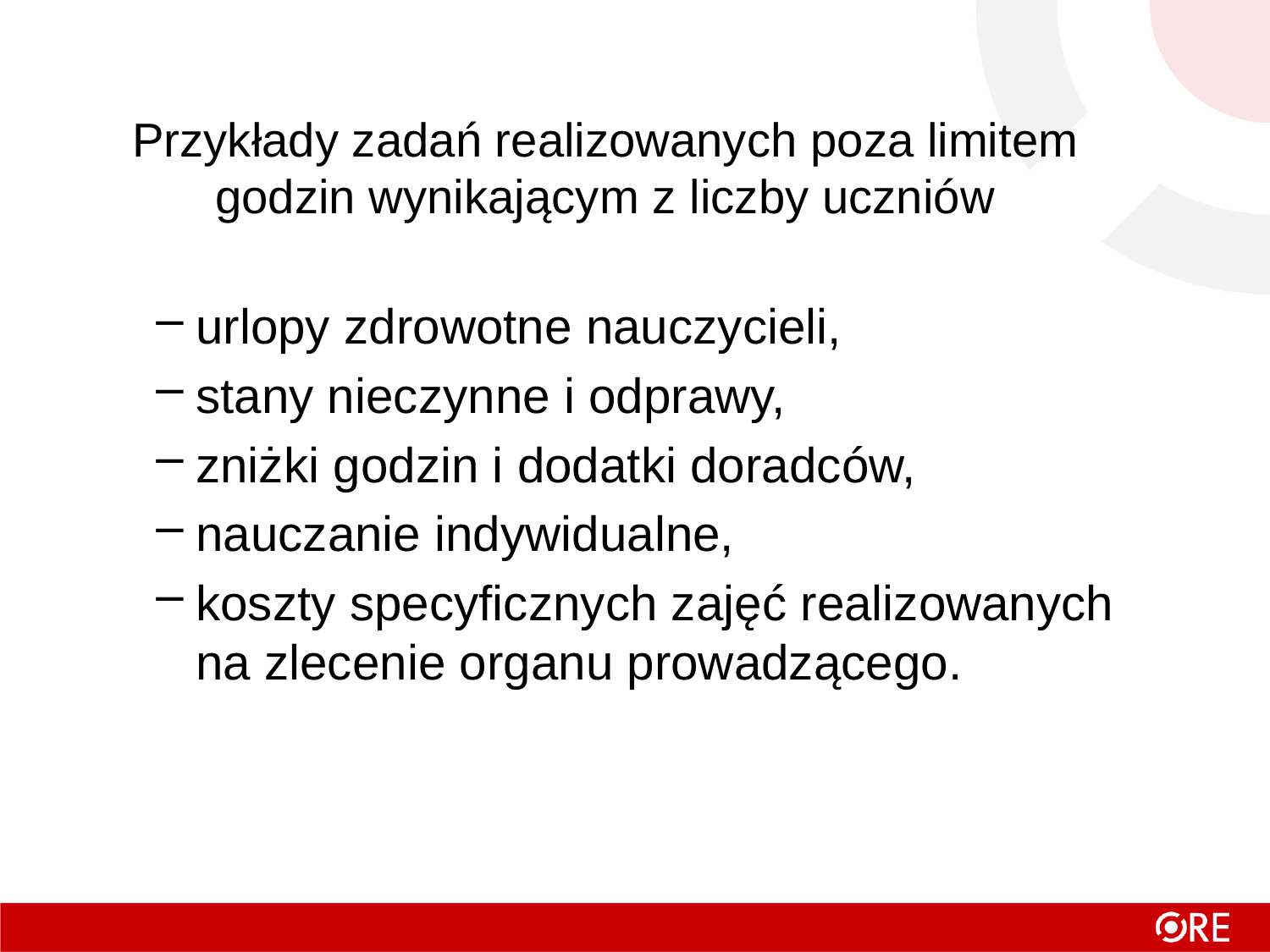

# Przykłady zadań realizowanych poza limitem godzin wynikającym z liczby uczniów
urlopy zdrowotne nauczycieli,
stany nieczynne i odprawy,
zniżki godzin i dodatki doradców,
nauczanie indywidualne,
koszty specyficznych zajęć realizowanych na zlecenie organu prowadzącego.